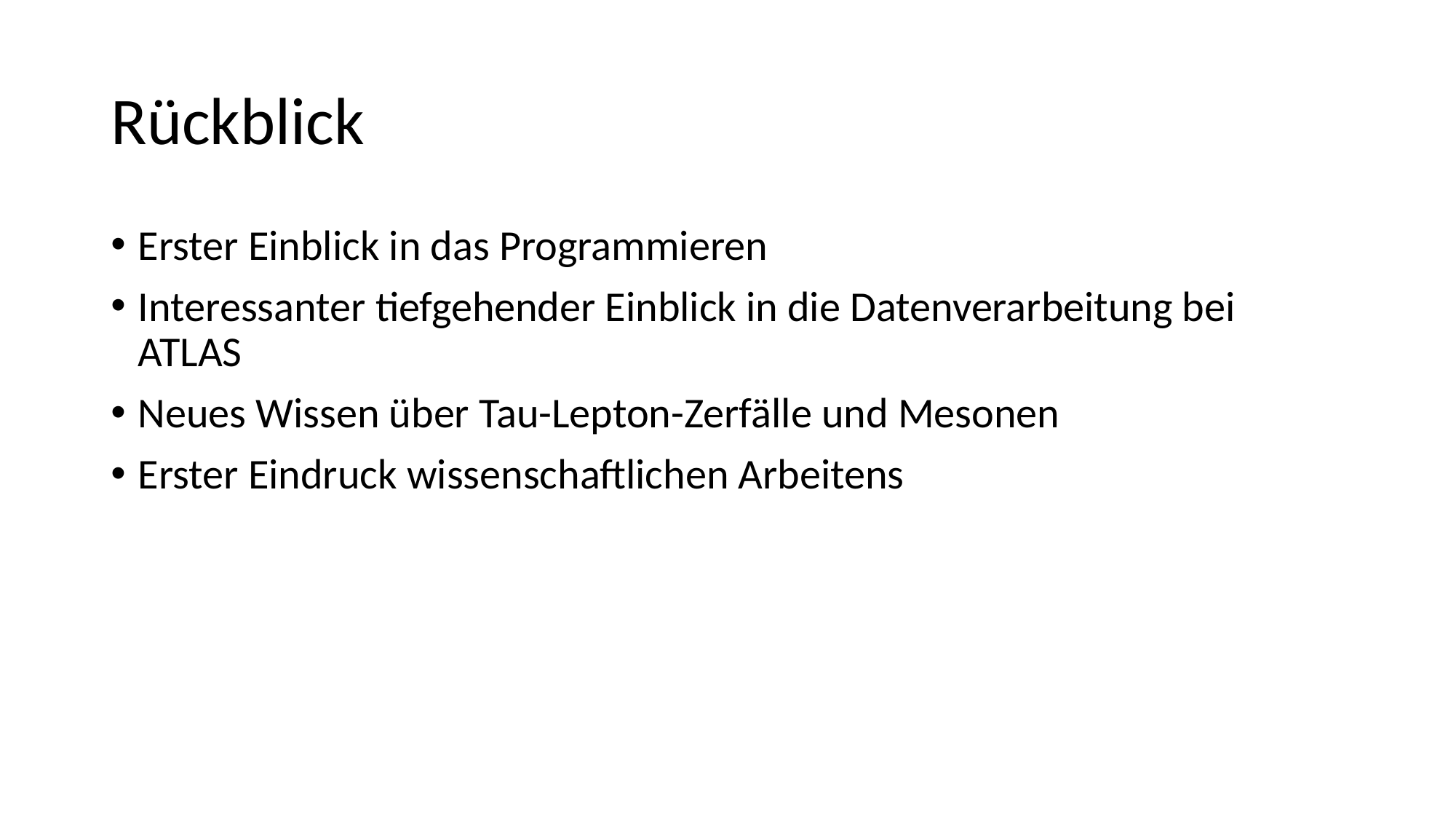

# Rückblick
Erster Einblick in das Programmieren
Interessanter tiefgehender Einblick in die Datenverarbeitung bei ATLAS
Neues Wissen über Tau-Lepton-Zerfälle und Mesonen
Erster Eindruck wissenschaftlichen Arbeitens